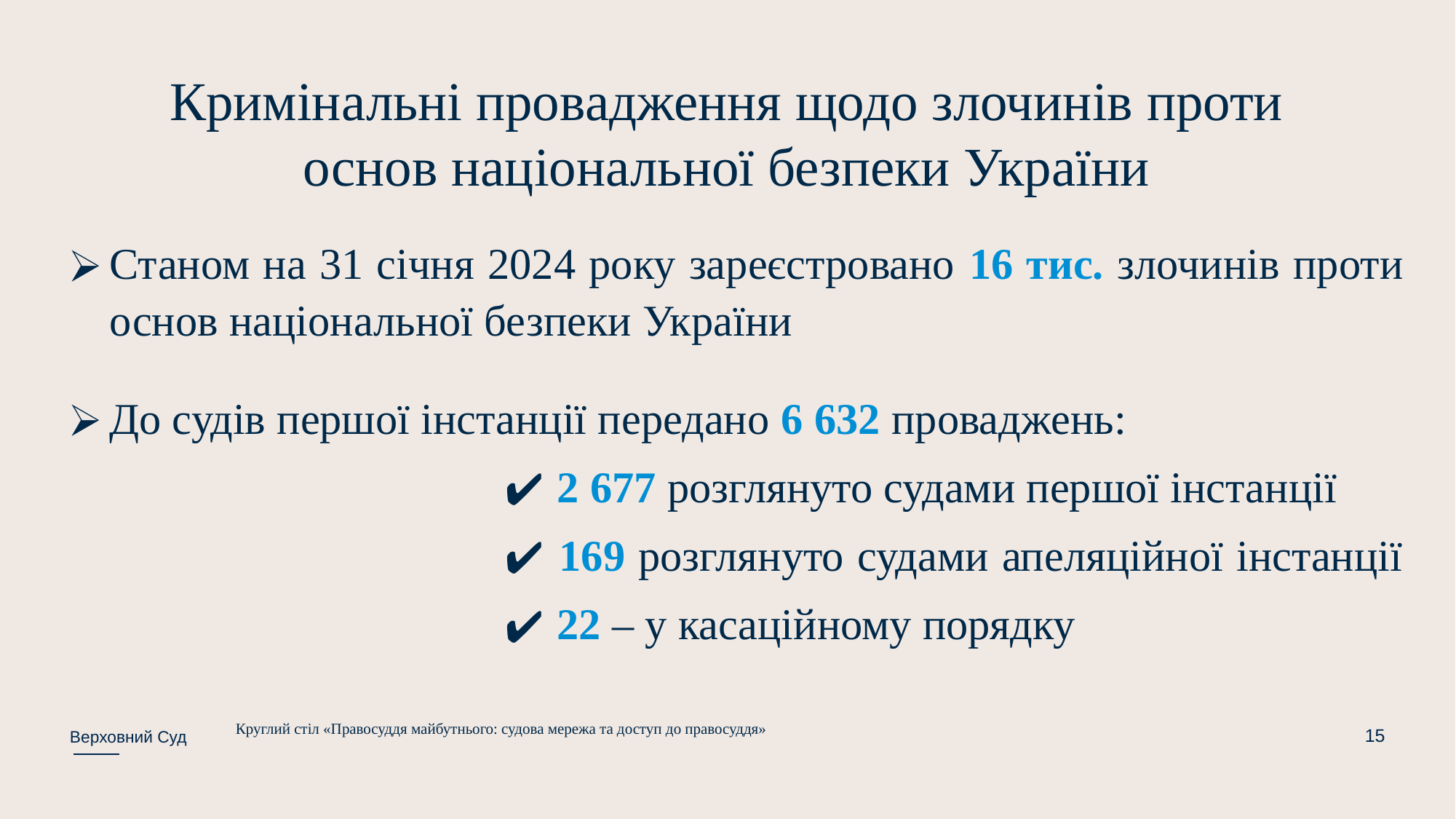

Кримінальні провадження щодо злочинів проти основ національної безпеки України
Станом на 31 січня 2024 року зареєстровано 16 тис. злочинів проти основ національної безпеки України

До судів першої інстанції передано 6 632 проваджень:
 2 677 розглянуто судами першої інстанції
 169 розглянуто судами апеляційної інстанції
 22 – у касаційному порядку

15
Круглий стіл «Правосуддя майбутнього: судова мережа та доступ до правосуддя»